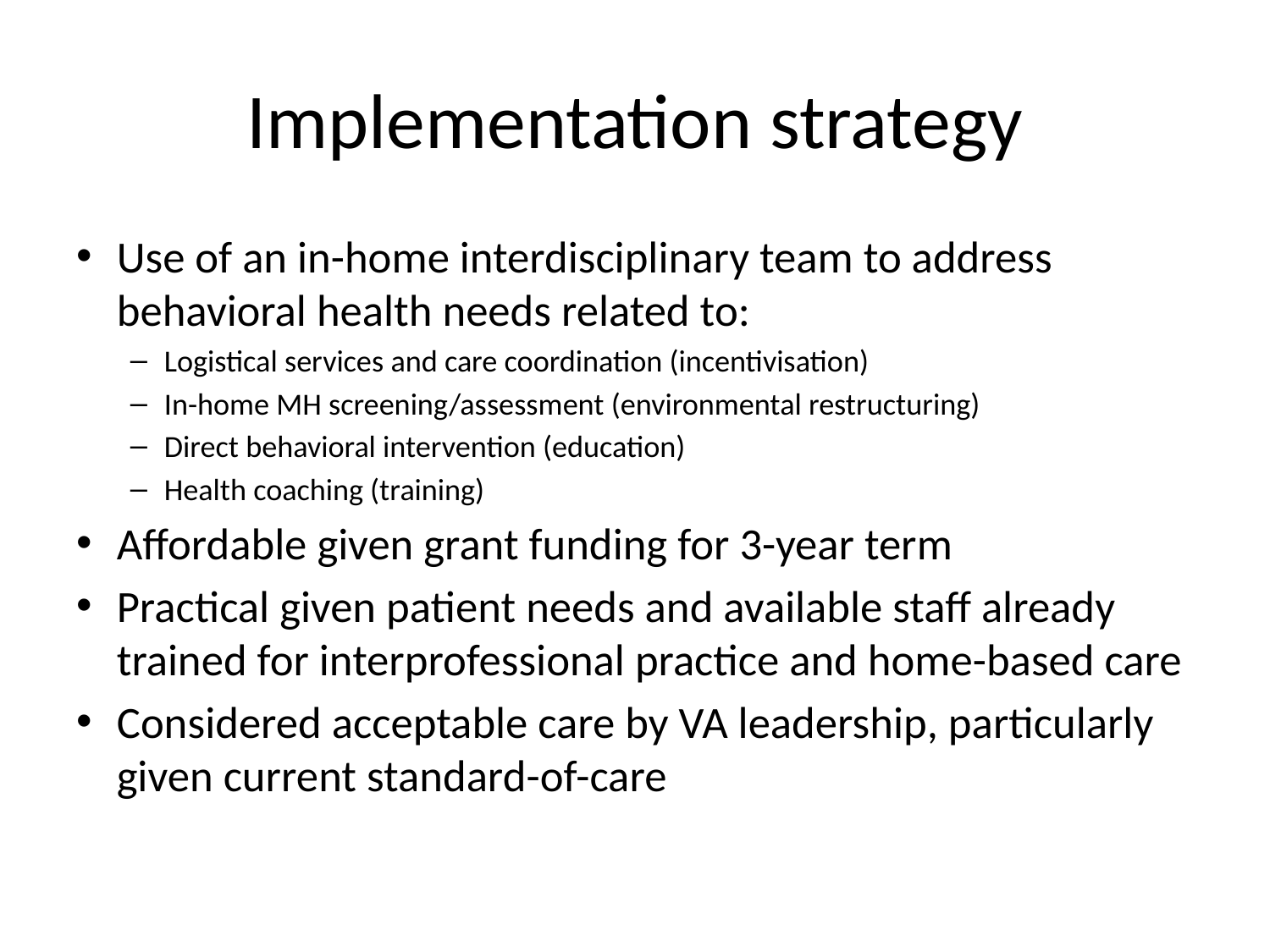

# Implementation strategy
Use of an in-home interdisciplinary team to address behavioral health needs related to:
Logistical services and care coordination (incentivisation)
In-home MH screening/assessment (environmental restructuring)
Direct behavioral intervention (education)
Health coaching (training)
Affordable given grant funding for 3-year term
Practical given patient needs and available staff already trained for interprofessional practice and home-based care
Considered acceptable care by VA leadership, particularly given current standard-of-care